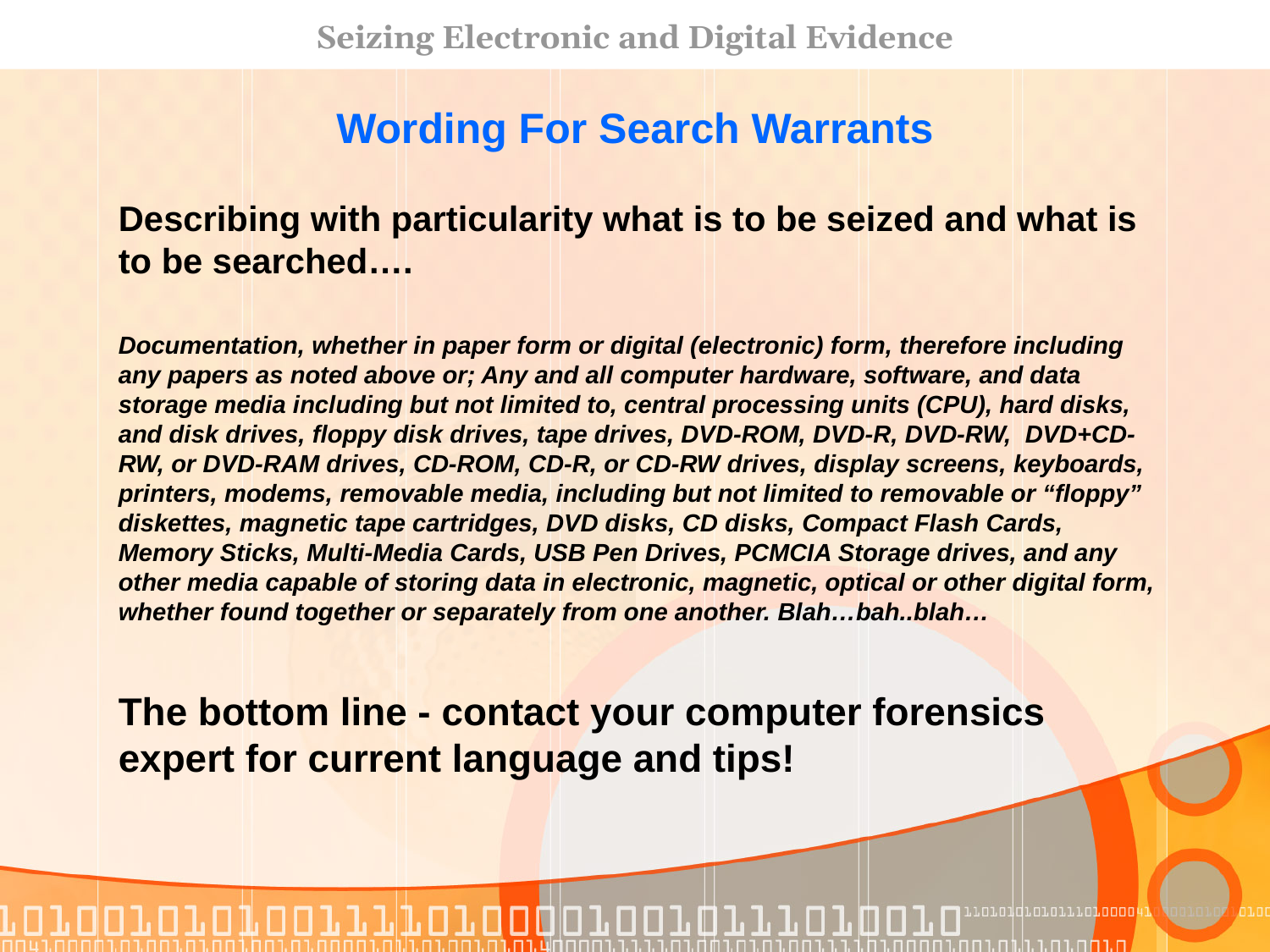

Seizing Electronic and Digital Evidence
Wording For Search Warrants
Describing with particularity what is to be seized and what is to be searched….

Documentation, whether in paper form or digital (electronic) form, therefore including any papers as noted above or; Any and all computer hardware, software, and data storage media including but not limited to, central processing units (CPU), hard disks, and disk drives, floppy disk drives, tape drives, DVD-ROM, DVD-R, DVD-RW,  DVD+CD-RW, or DVD-RAM drives, CD-ROM, CD-R, or CD-RW drives, display screens, keyboards, printers, modems, removable media, including but not limited to removable or “floppy” diskettes, magnetic tape cartridges, DVD disks, CD disks, Compact Flash Cards, Memory Sticks, Multi-Media Cards, USB Pen Drives, PCMCIA Storage drives, and any other media capable of storing data in electronic, magnetic, optical or other digital form, whether found together or separately from one another. Blah…bah..blah…

The bottom line - contact your computer forensics expert for current language and tips!